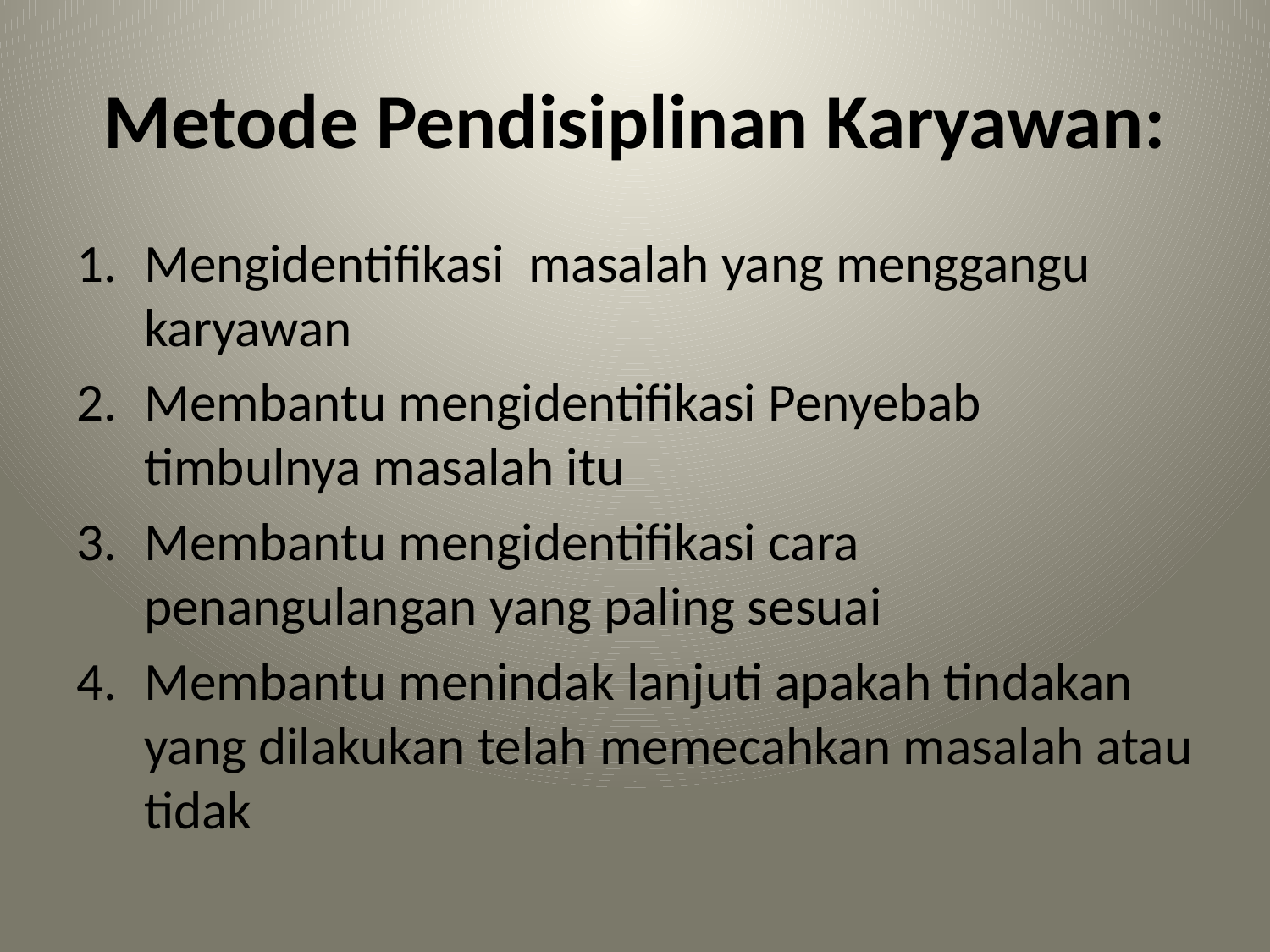

# Metode Pendisiplinan Karyawan:
Mengidentifikasi  masalah yang menggangu karyawan
Membantu mengidentifikasi Penyebab timbulnya masalah itu
Membantu mengidentifikasi cara penangulangan yang paling sesuai
Membantu menindak lanjuti apakah tindakan yang dilakukan telah memecahkan masalah atau tidak